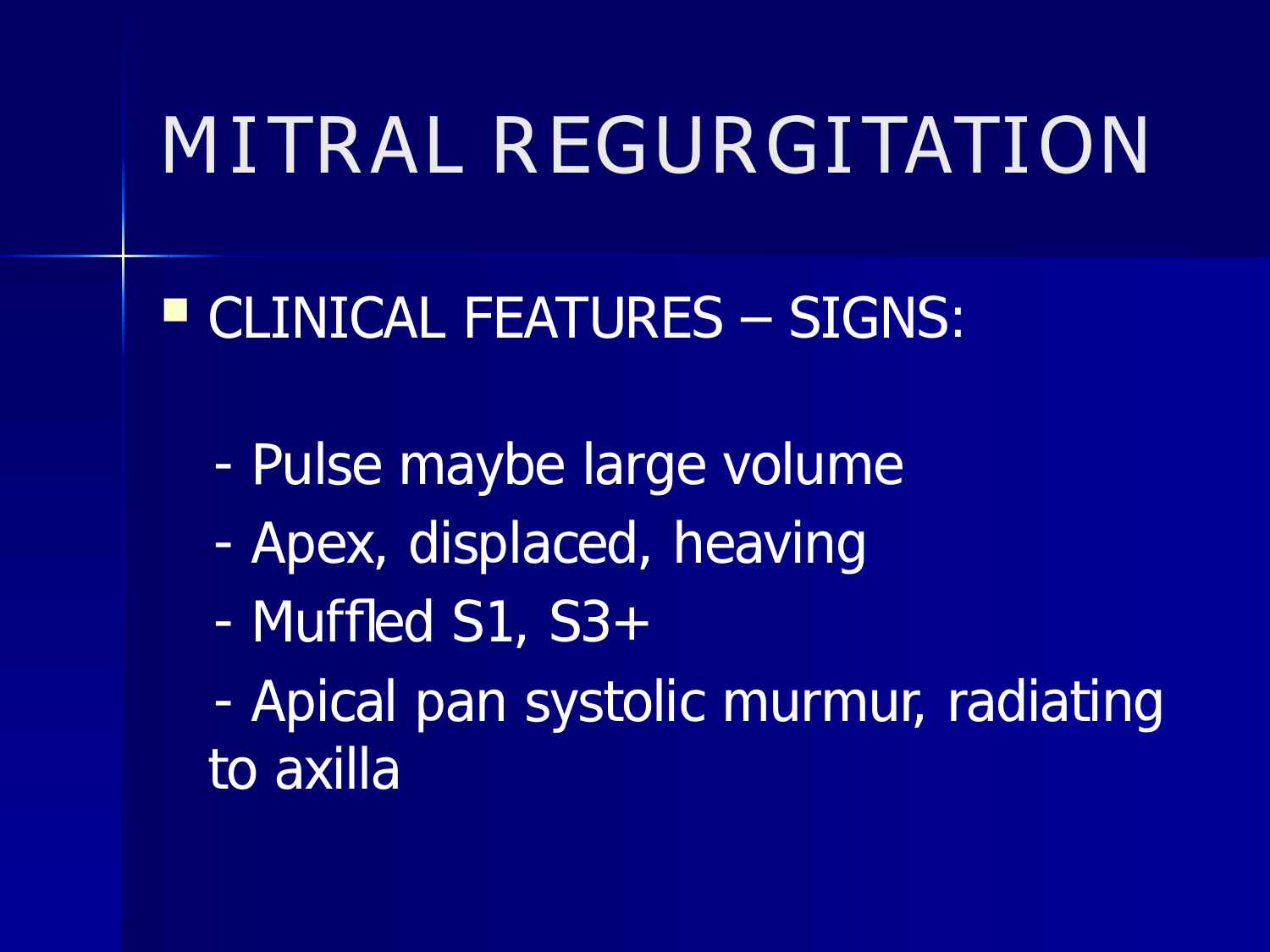

# MITRAL REGURGITATION
CLINICAL FEATURES – SIGNS:
   - Pulse maybe large volume
   - Apex, displaced, heaving
   - Muffled S1, S3+
   - Apical pan systolic murmur, radiating to axilla